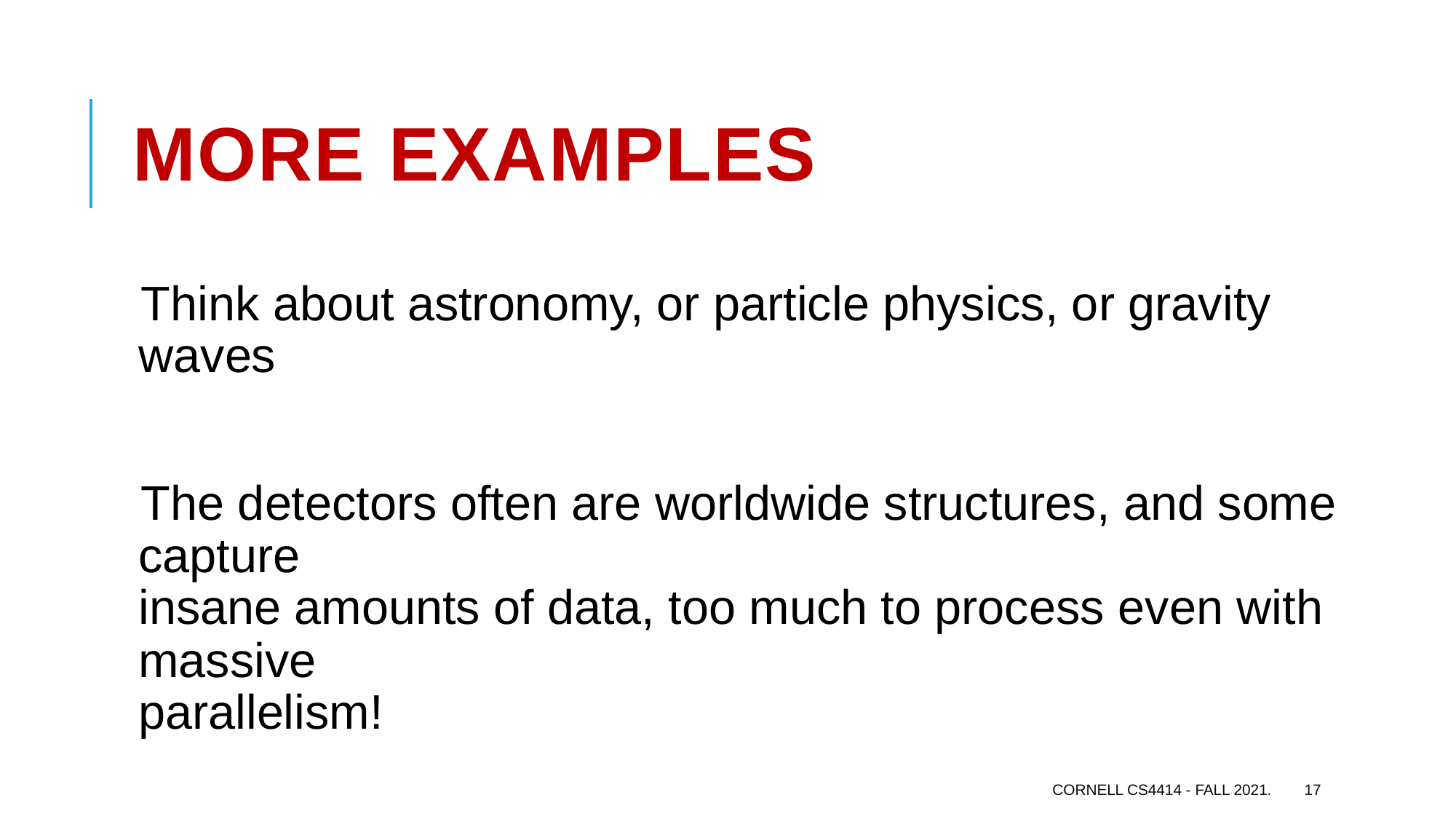

# More examples
Think about astronomy, or particle physics, or gravity waves

The detectors often are worldwide structures, and some capture
insane amounts of data, too much to process even with massive
parallelism!

Cornell CS4414 - Fall 2021.
17